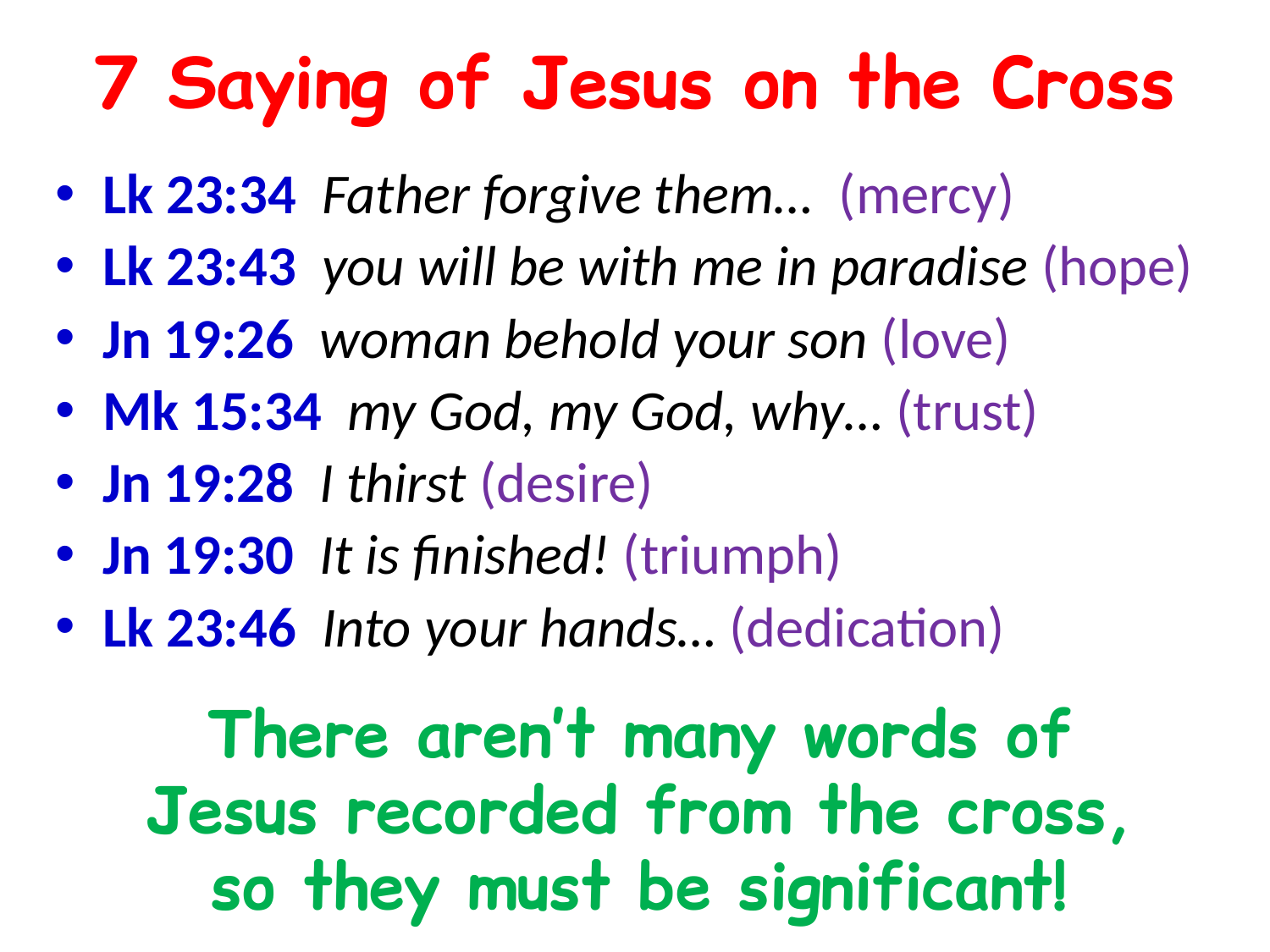

# 7 Saying of Jesus on the Cross
Lk 23:34  Father forgive them…  (mercy)
Lk 23:43  you will be with me in paradise (hope)
Jn 19:26  woman behold your son (love)
Mk 15:34  my God, my God, why… (trust)
Jn 19:28  I thirst (desire)
Jn 19:30  It is finished! (triumph)
Lk 23:46  Into your hands… (dedication)
There aren’t many words of Jesus recorded from the cross, so they must be significant!